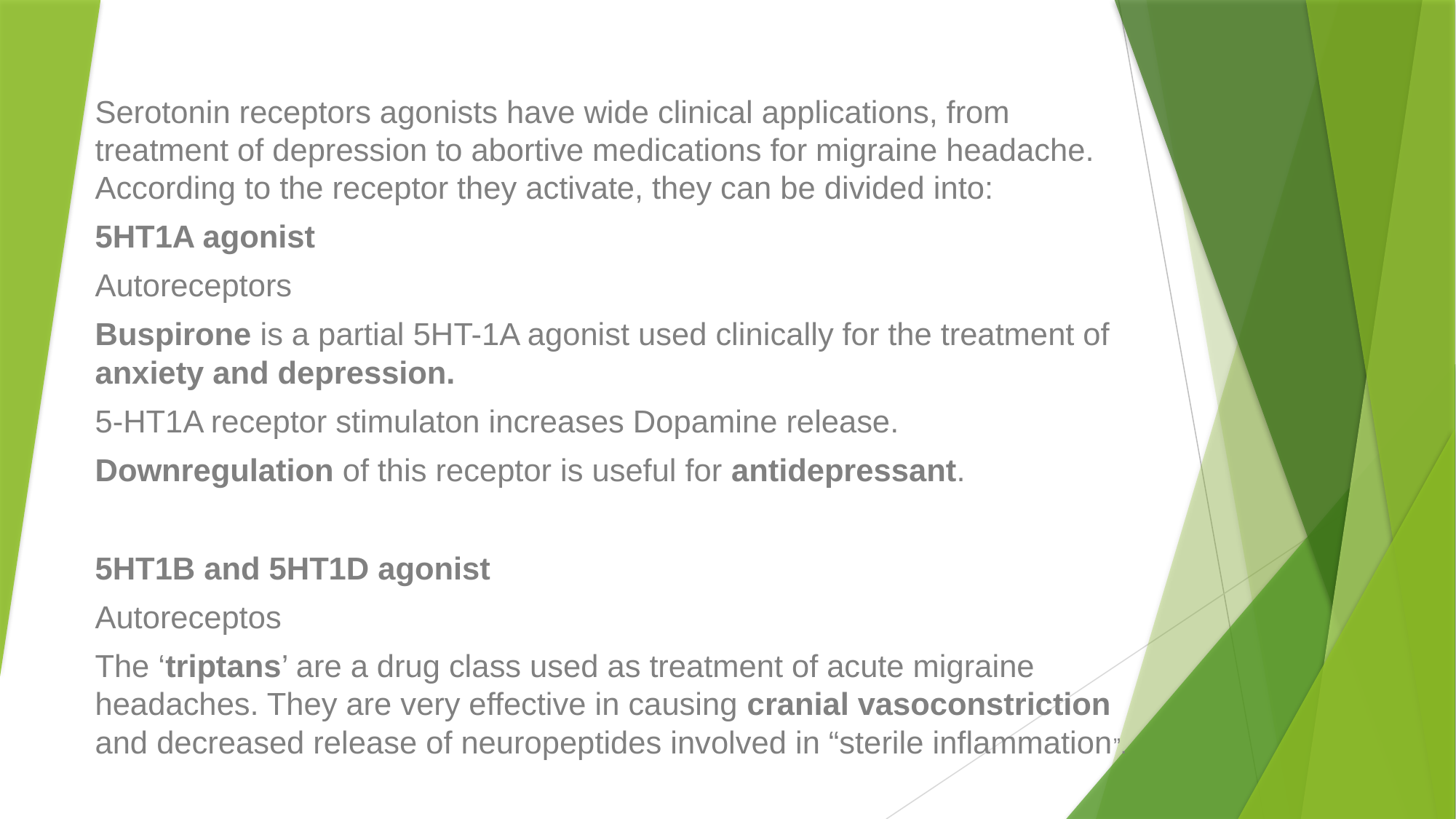

Serotonin receptors agonists have wide clinical applications, from treatment of depression to abortive medications for migraine headache. According to the receptor they activate, they can be divided into:
5HT1A agonist
Autoreceptors
Buspirone is a partial 5HT-1A agonist used clinically for the treatment of anxiety and depression.
5-HT1A receptor stimulaton increases Dopamine release.
Downregulation of this receptor is useful for antidepressant.

5HT1B and 5HT1D agonist
Autoreceptos
The ‘triptans’ are a drug class used as treatment of acute migraine headaches. They are very effective in causing cranial vasoconstriction and decreased release of neuropeptides involved in “sterile inflammation”.